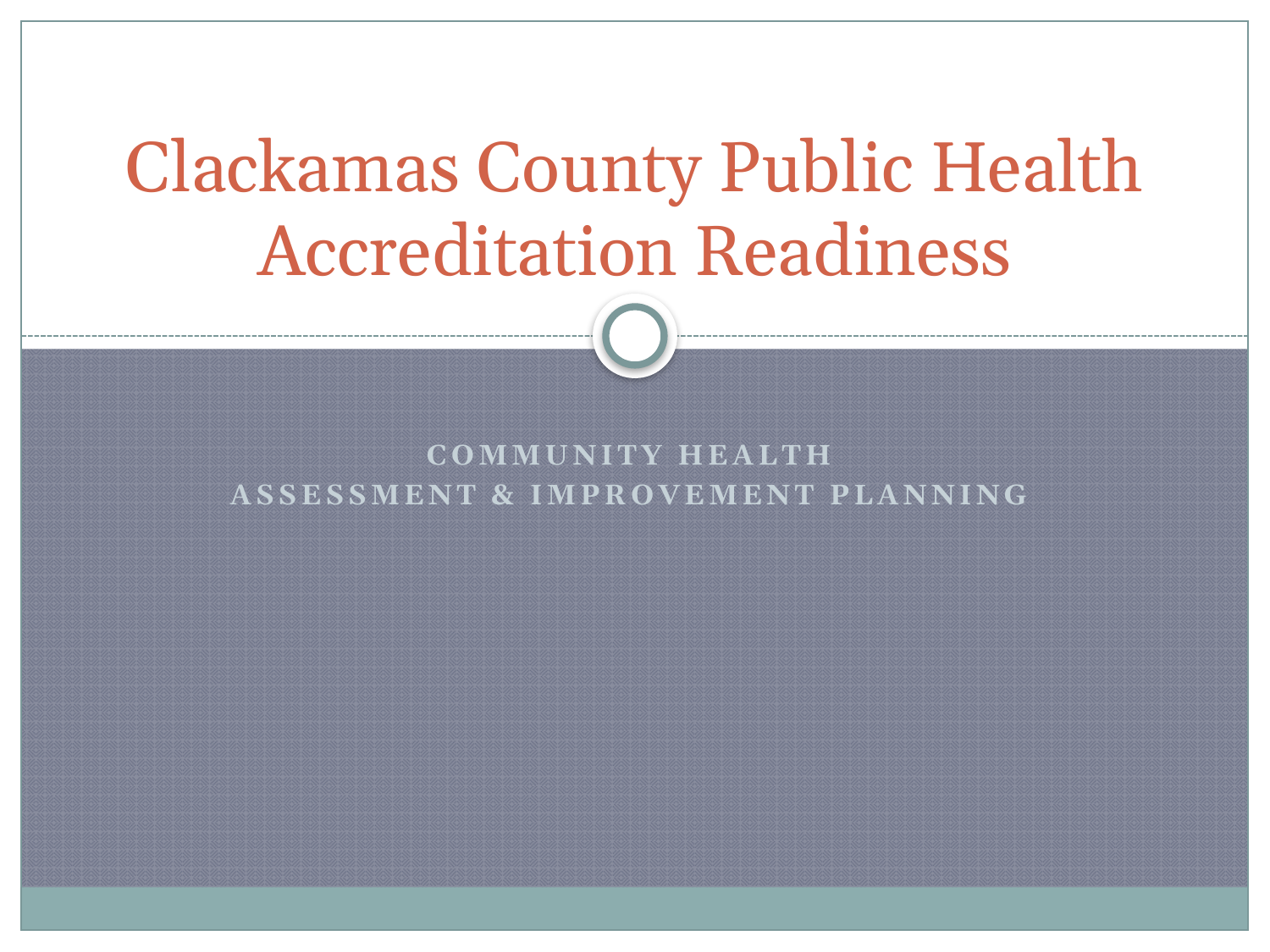

# Clackamas County Public Health Accreditation Readiness

Community Health
Assessment & Improvement Planning